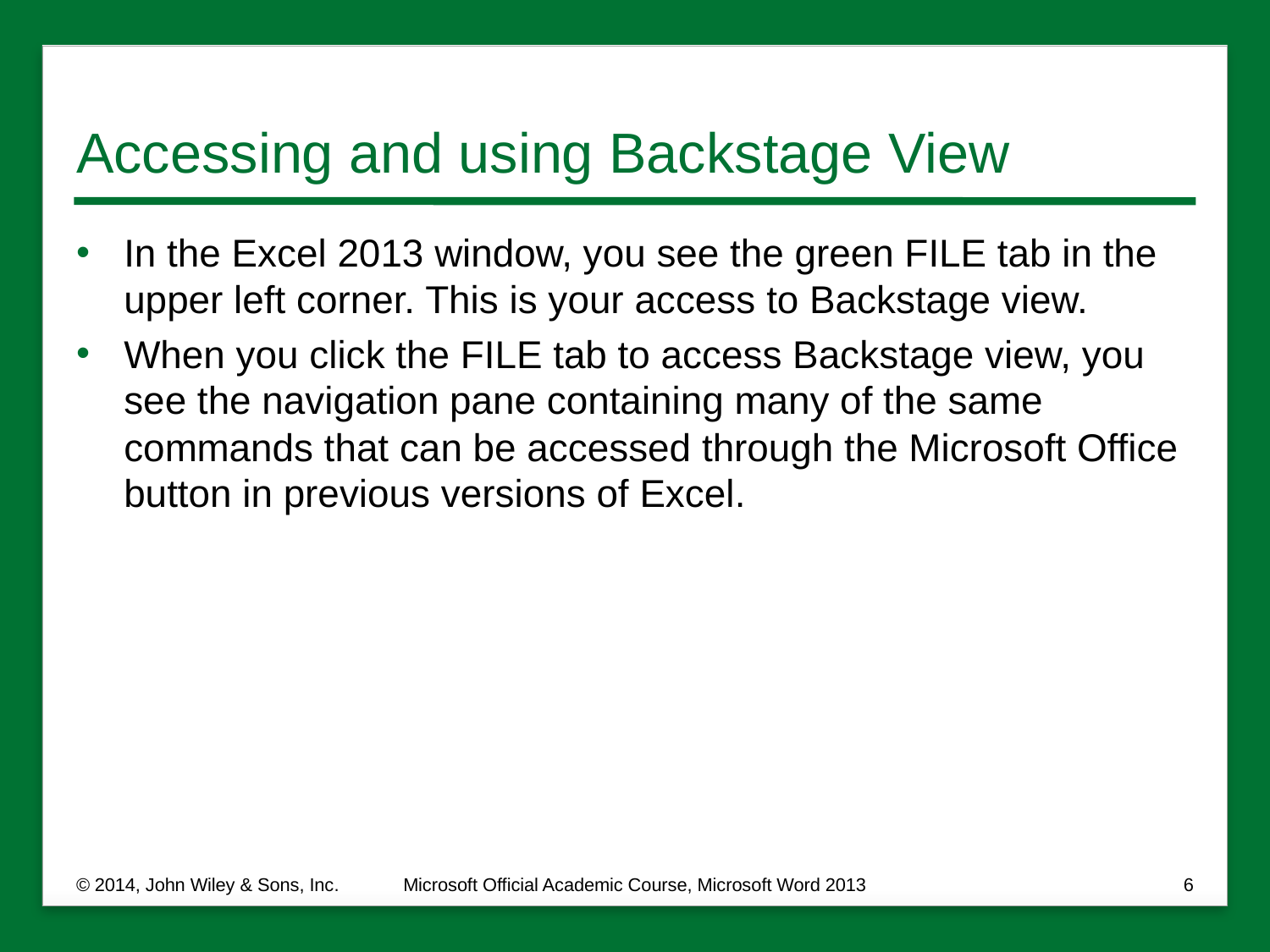

# Accessing and using Backstage View
In the Excel 2013 window, you see the green FILE tab in the upper left corner. This is your access to Backstage view.
When you click the FILE tab to access Backstage view, you see the navigation pane containing many of the same commands that can be accessed through the Microsoft Office button in previous versions of Excel.
© 2014, John Wiley & Sons, Inc.
Microsoft Official Academic Course, Microsoft Word 2013
6